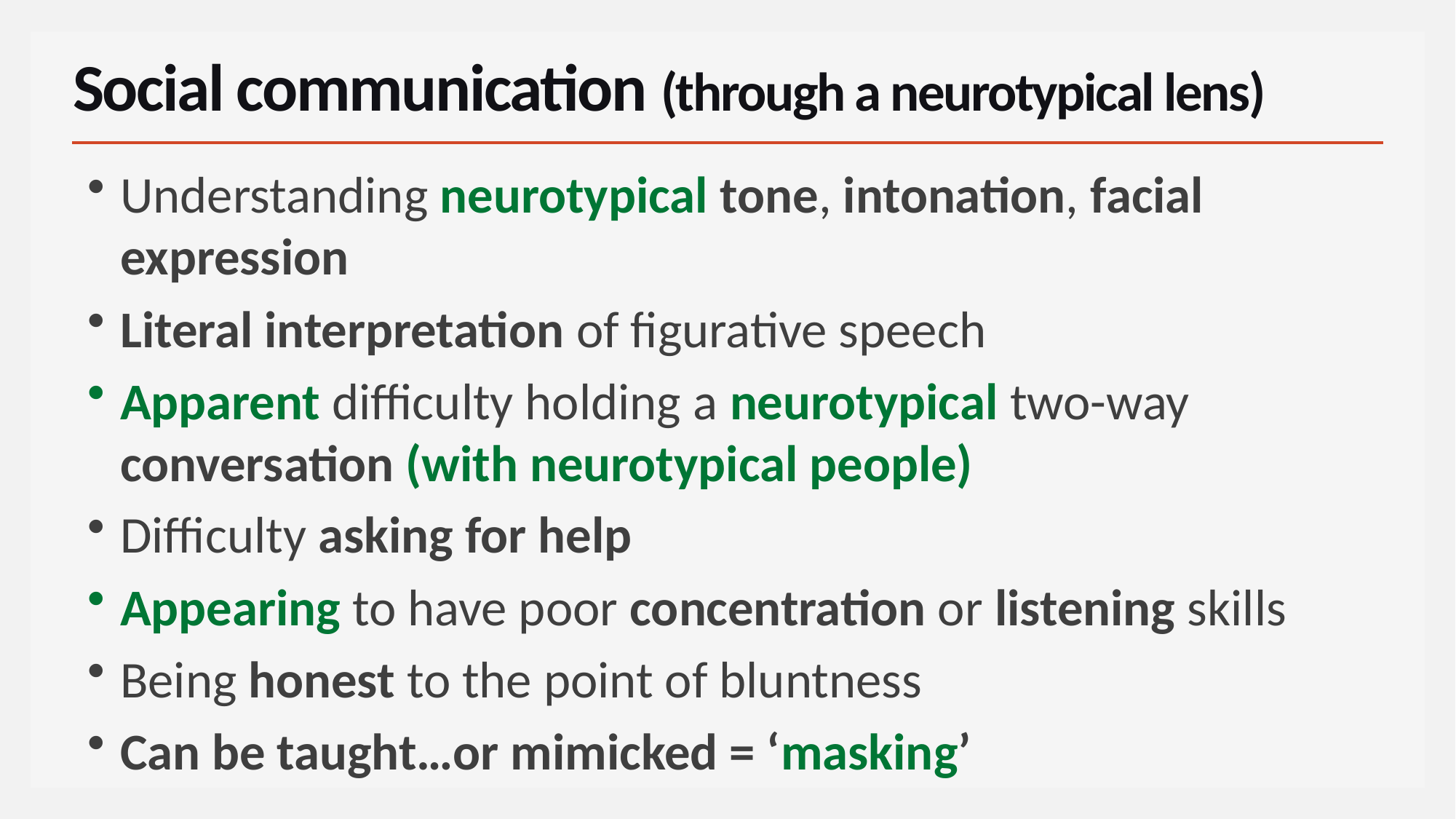

# Social communication (through a neurotypical lens)
Understanding neurotypical tone, intonation, facial expression
Literal interpretation of figurative speech
Apparent difficulty holding a neurotypical two-way conversation (with neurotypical people)
Difficulty asking for help
Appearing to have poor concentration or listening skills
Being honest to the point of bluntness
Can be taught…or mimicked = ‘masking’